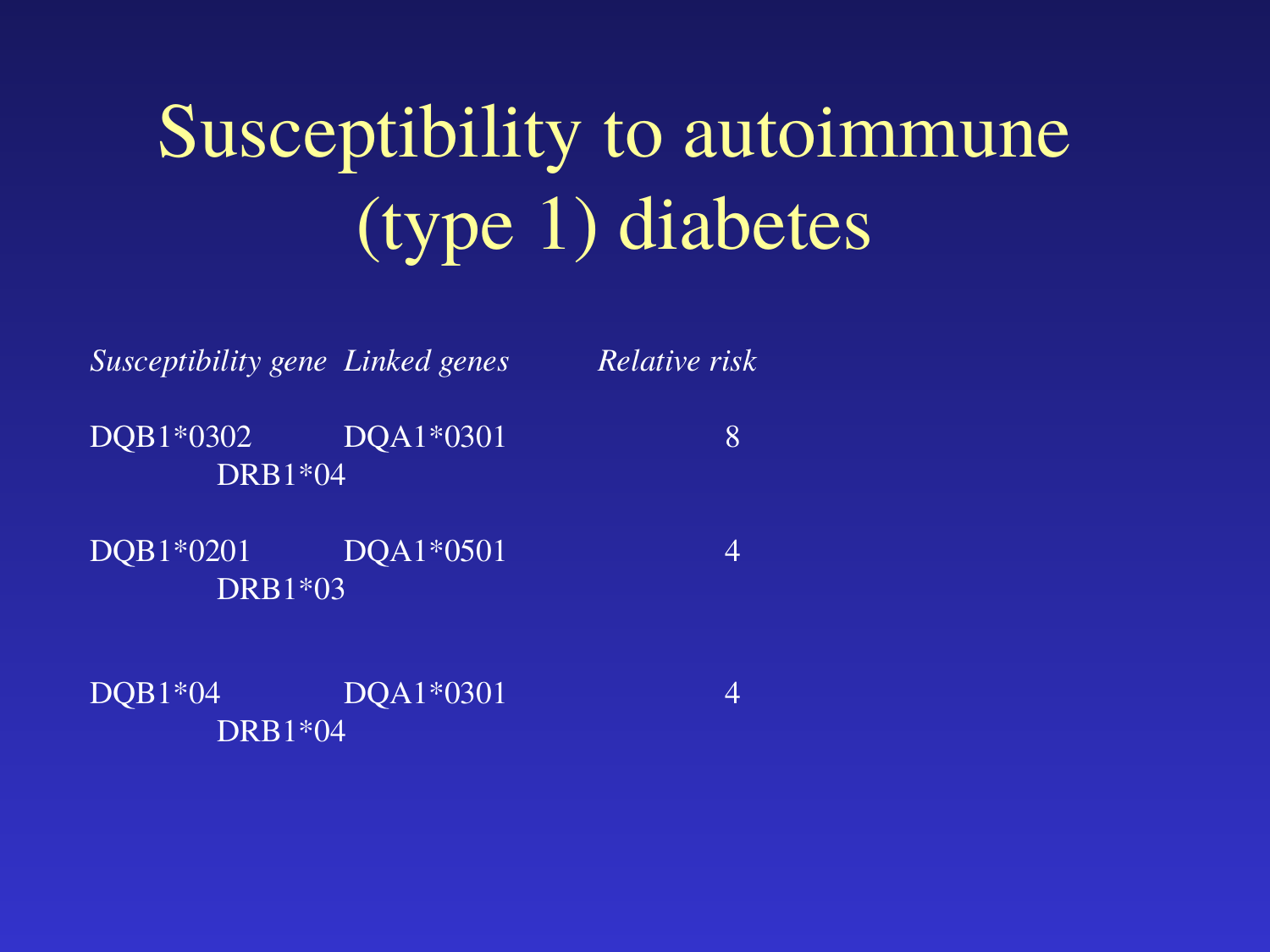

# Susceptibility to autoimmune (type 1) diabetes
Susceptibility gene	Linked genes	Relative risk
DQB1*0302	DQA1*0301		8
	DRB1*04
DQB1*0201	DQA1*0501		4
	DRB1*03

DQB1*04	DQA1*0301		4
	DRB1*04